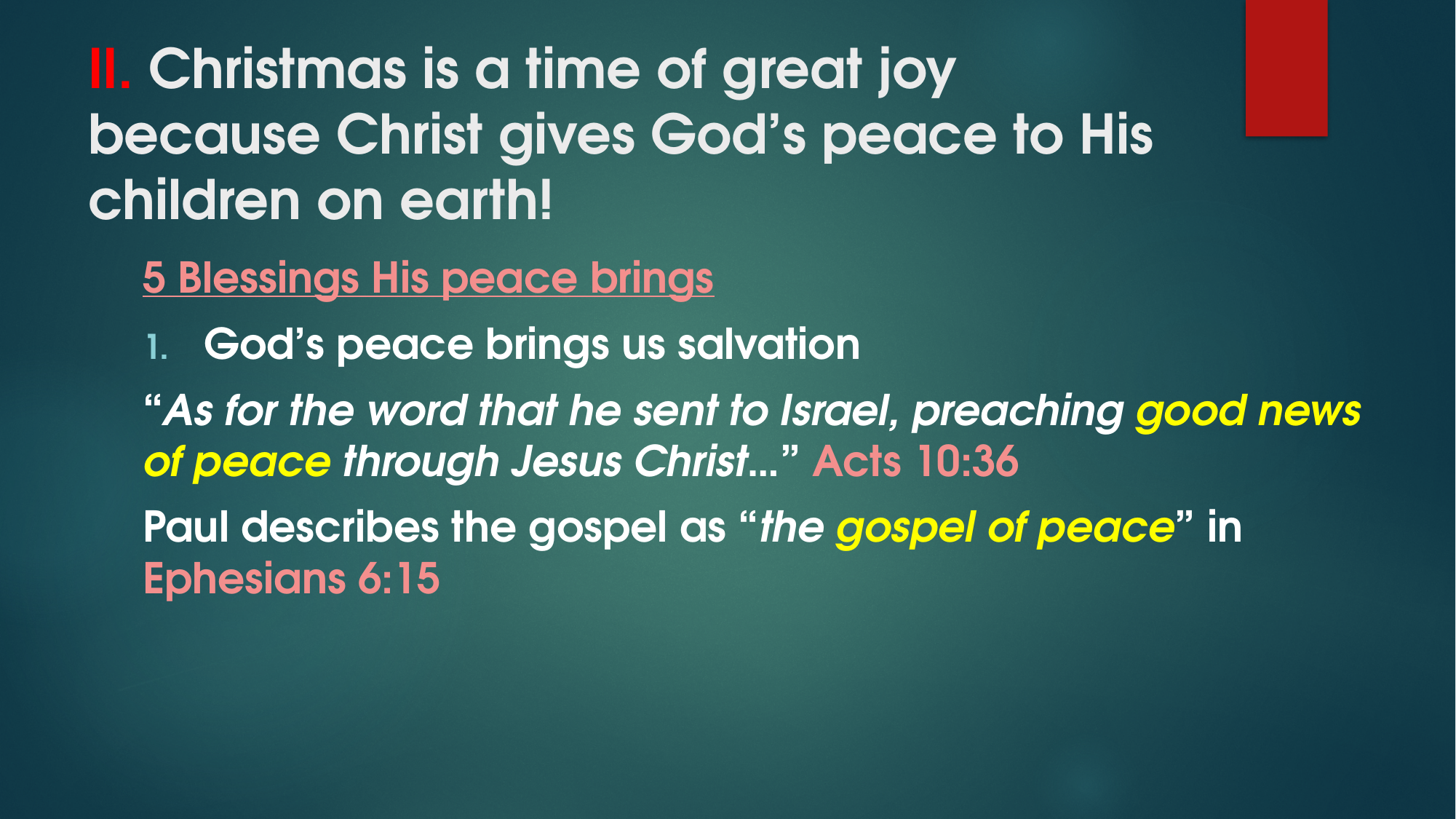

# II. Christmas is a time of great joy because Christ gives God’s peace to His children on earth!
5 Blessings His peace brings
God’s peace brings us salvation
“As for the word that he sent to Israel, preaching good news of peace through Jesus Christ…” Acts 10:36
Paul describes the gospel as “the gospel of peace” in Ephesians 6:15